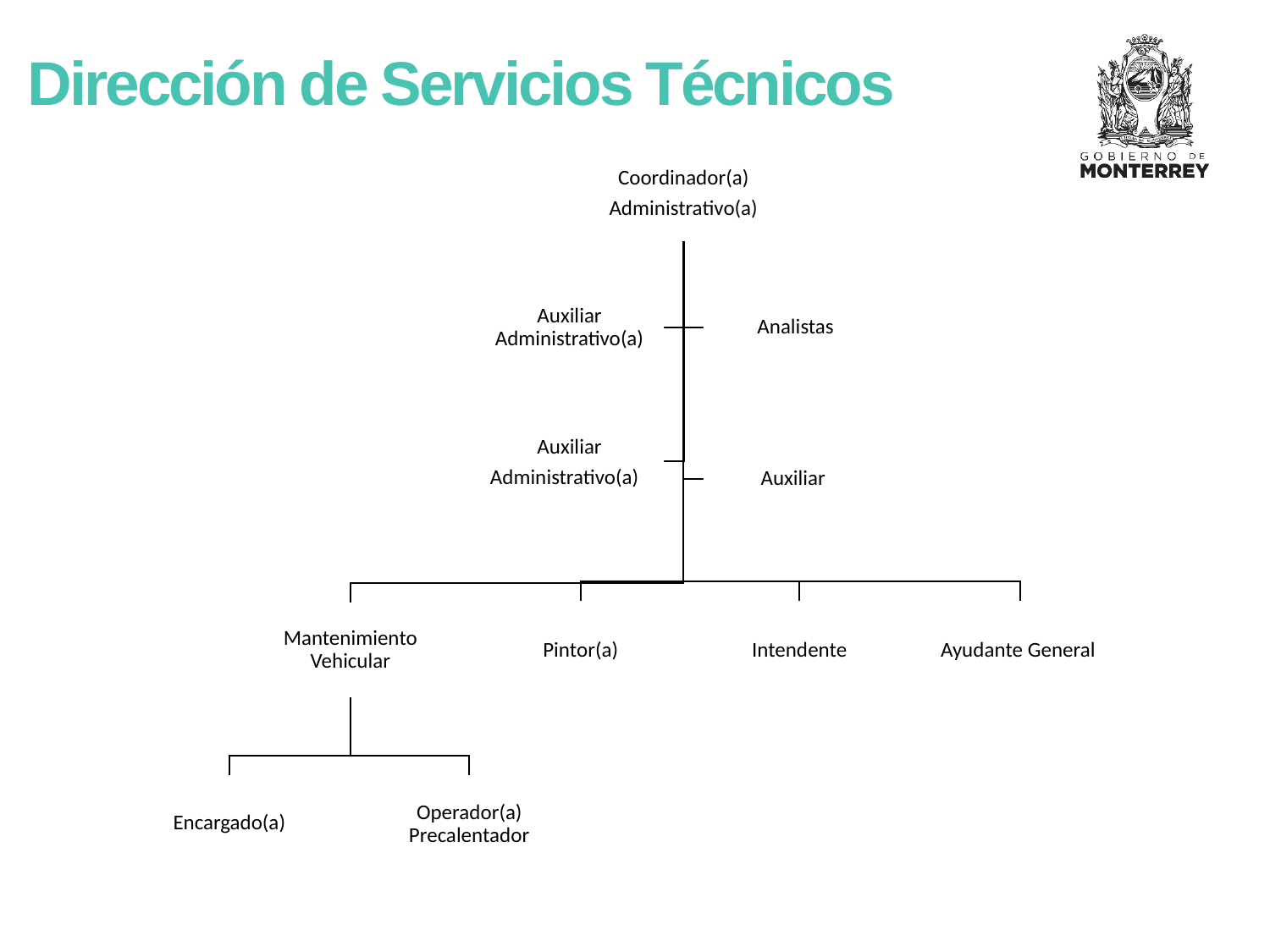

Dirección de Servicios Técnicos
Coordinador(a)
Administrativo(a)

Intendente

Ayudante General

Pintor(a)

Mantenimiento Vehicular
Encargado(a)

Operador(a) Precalentador

Auxiliar Administrativo(a)
Analistas

Auxiliar
Administrativo(a)

Auxiliar